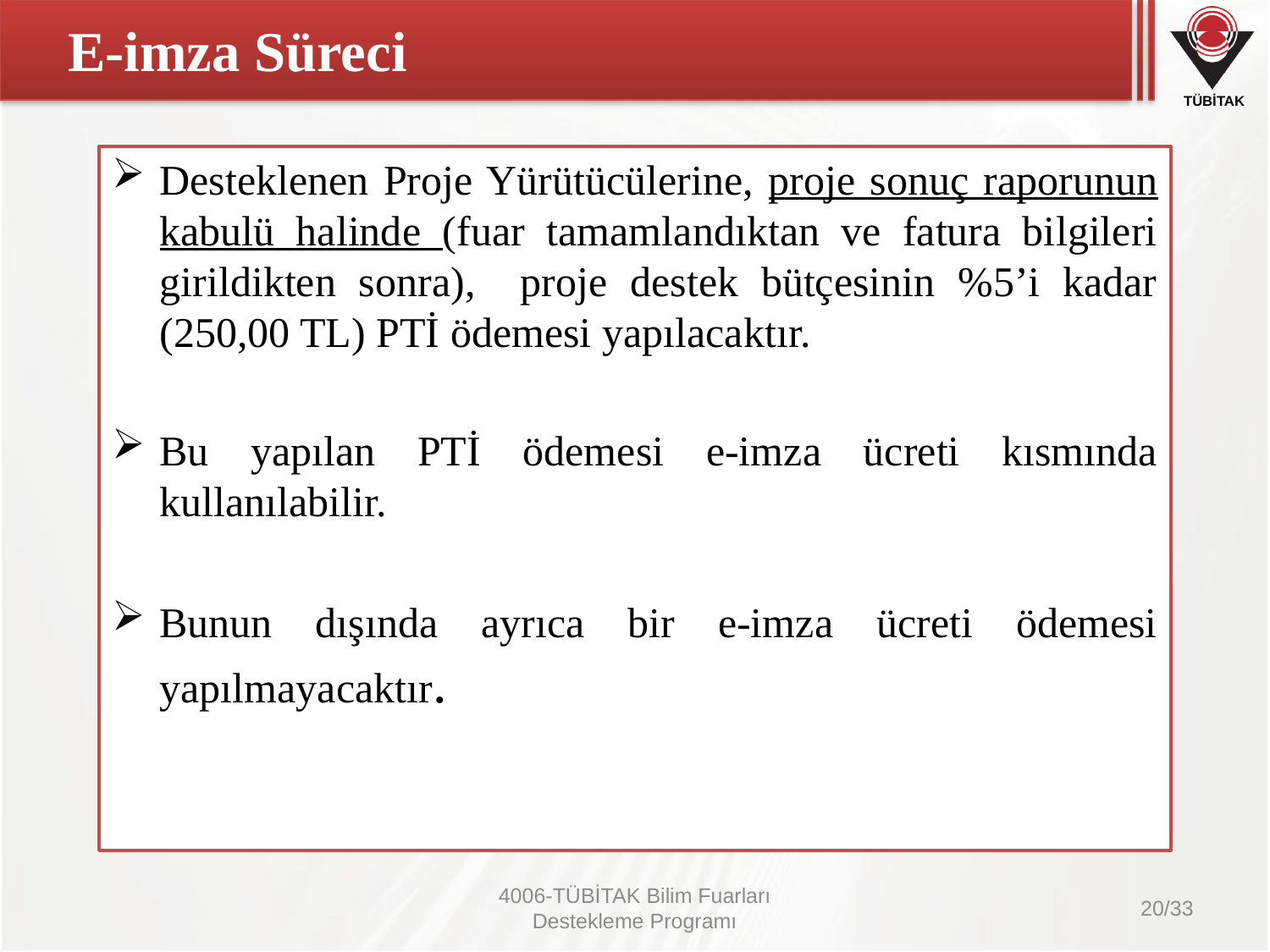

# E-imza Süreci
Desteklenen Proje Yürütücülerine, proje sonuç raporunun kabulü halinde (fuar tamamlandıktan ve fatura bilgileri girildikten sonra),  proje destek bütçesinin %5’i kadar (250,00 TL) PTİ ödemesi yapılacaktır.

Bu yapılan PTİ ödemesi e-imza ücreti kısmında kullanılabilir.

Bunun dışında ayrıca bir e-imza ücreti ödemesi yapılmayacaktır.

4006-TÜBİTAK Bilim Fuarları Destekleme Programı
20/33